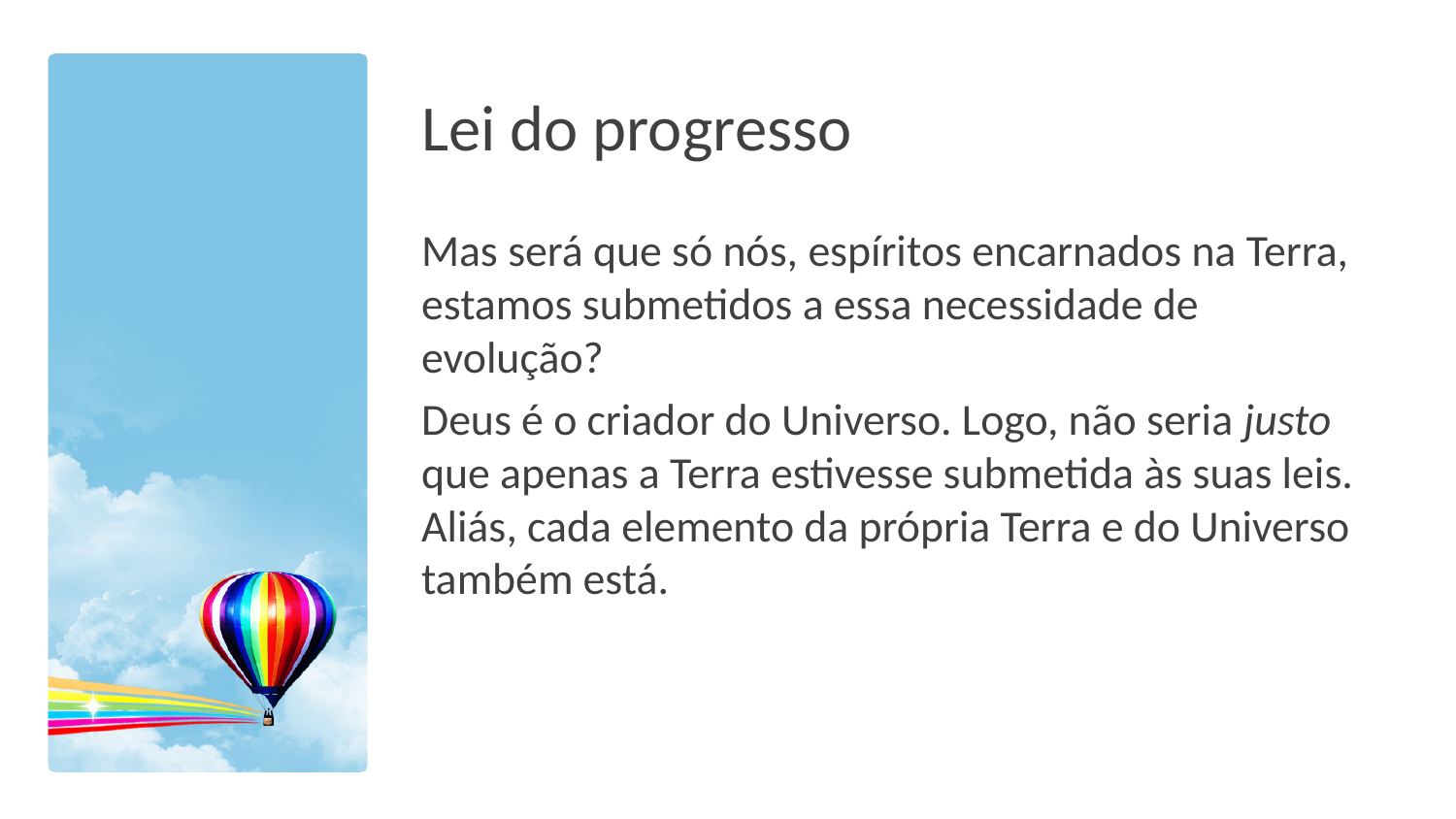

# Lei do progresso
Mas será que só nós, espíritos encarnados na Terra, estamos submetidos a essa necessidade de evolução?
Deus é o criador do Universo. Logo, não seria justo que apenas a Terra estivesse submetida às suas leis. Aliás, cada elemento da própria Terra e do Universo também está.